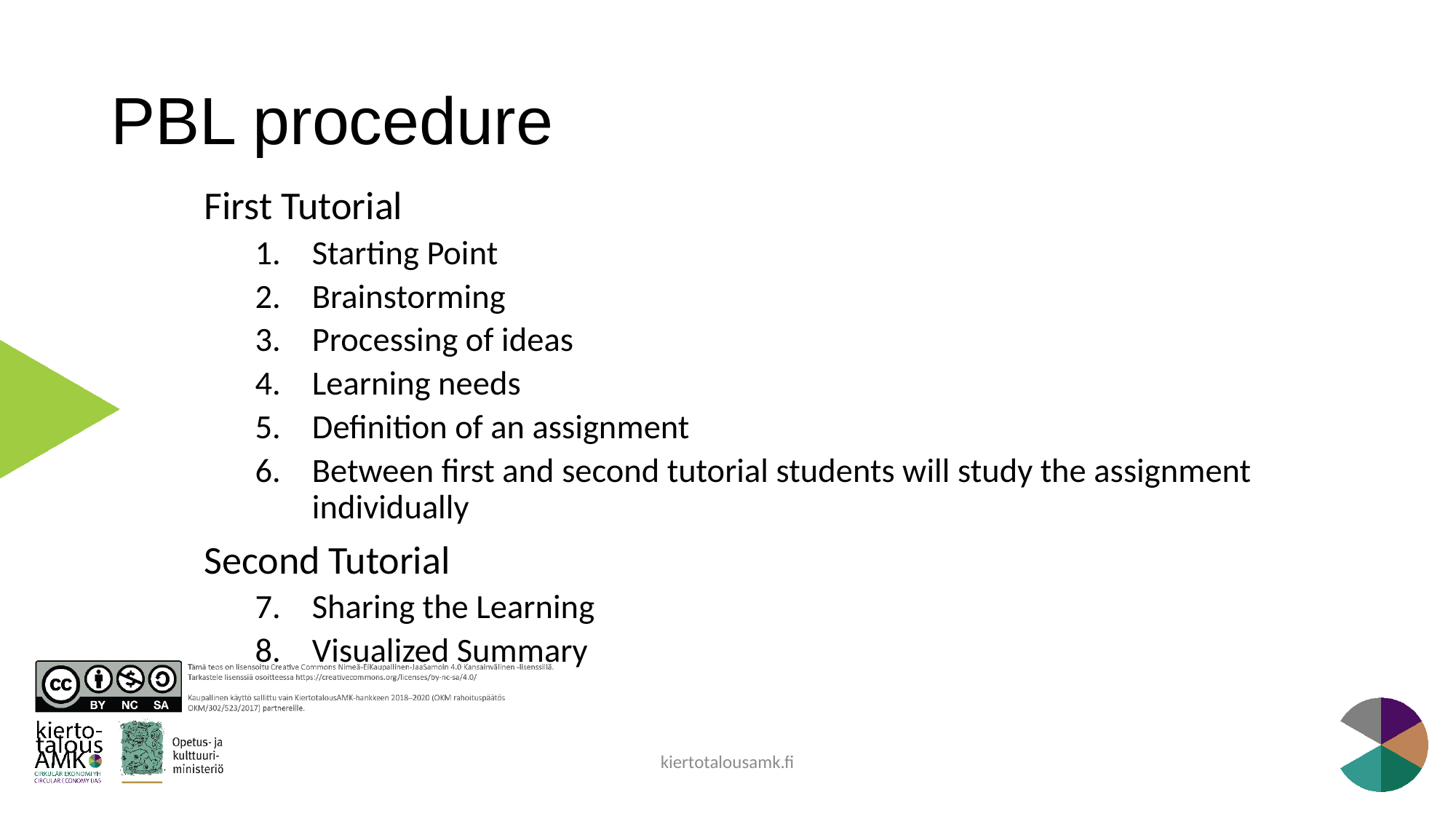

# PBL procedure
First Tutorial
Starting Point
Brainstorming
Processing of ideas
Learning needs
Definition of an assignment
Between first and second tutorial students will study the assignment individually
Second Tutorial
Sharing the Learning
Visualized Summary

kiertotalousamk.fi